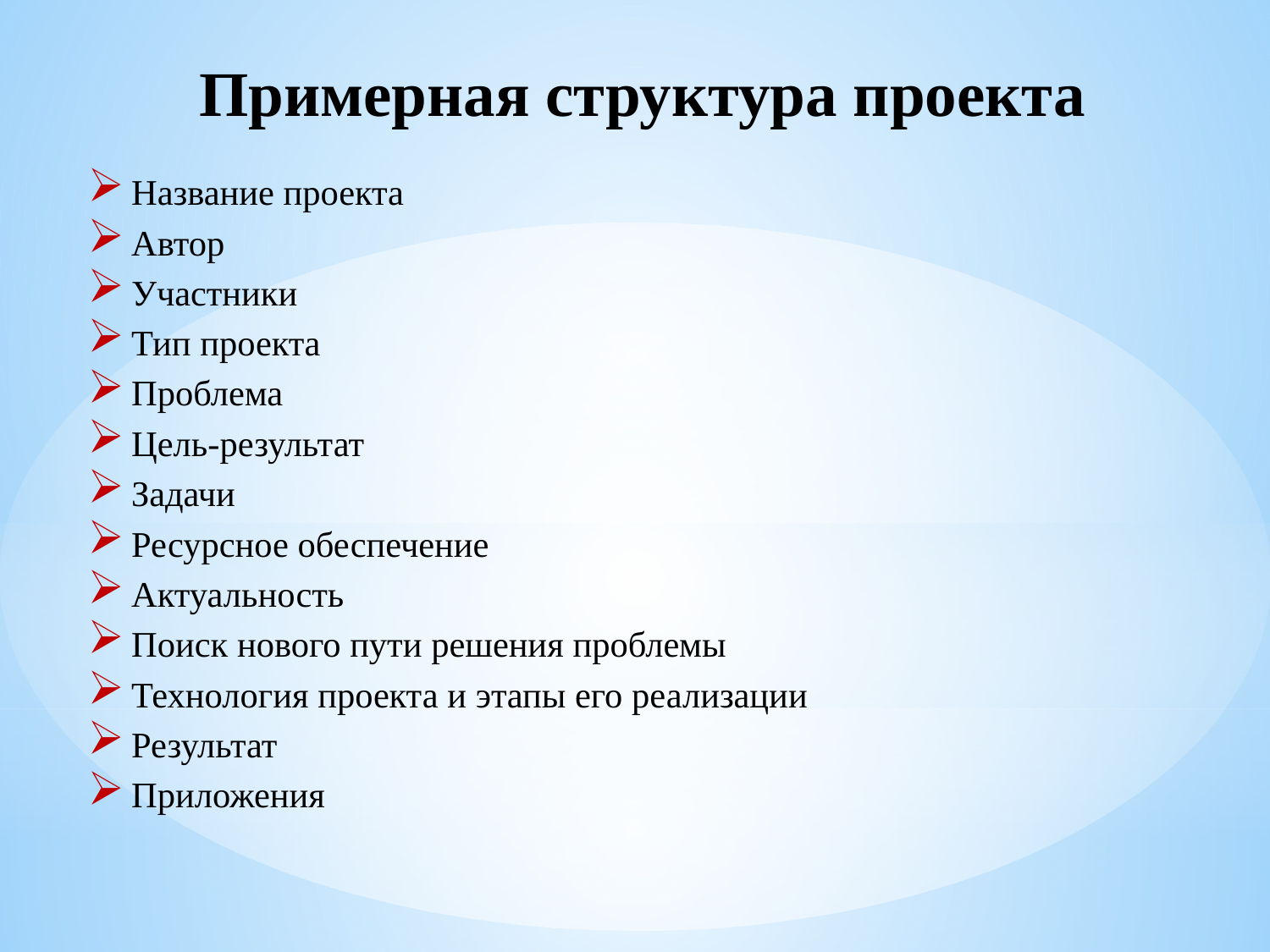

# Примерная структура проекта

Название проекта
Автор
Участники
Тип проекта
Проблема
Цель-результат
Задачи
Ресурсное обеспечение
Актуальность
Поиск нового пути решения проблемы
Технология проекта и этапы его реализации
Результат
Приложения